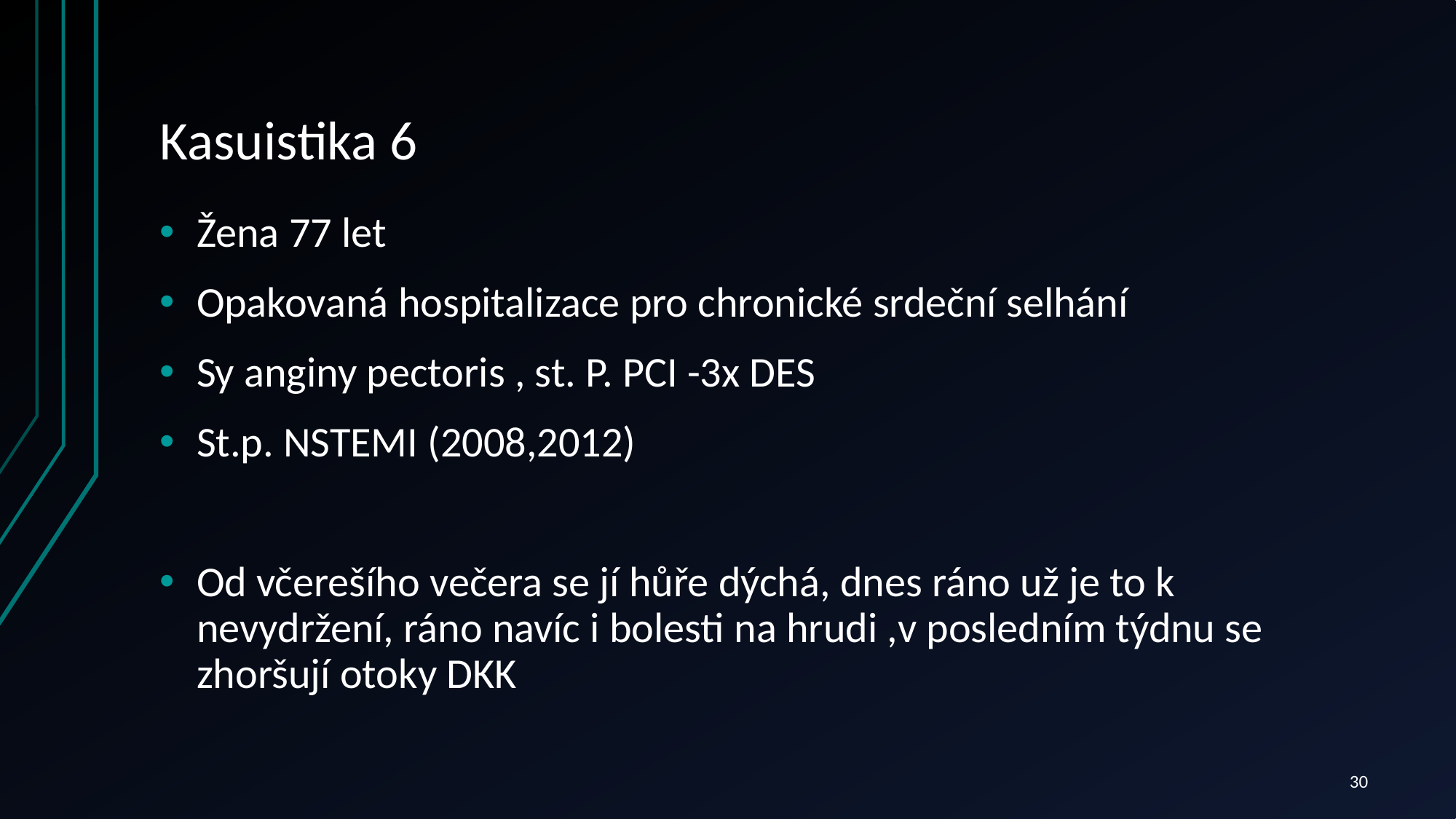

# Kasuistika 6
Žena 77 let
Opakovaná hospitalizace pro chronické srdeční selhání
Sy anginy pectoris , st. P. PCI -3x DES
St.p. NSTEMI (2008,2012)

Od včerešího večera se jí hůře dýchá, dnes ráno už je to k nevydržení, ráno navíc i bolesti na hrudi ,v posledním týdnu se zhoršují otoky DKK
30